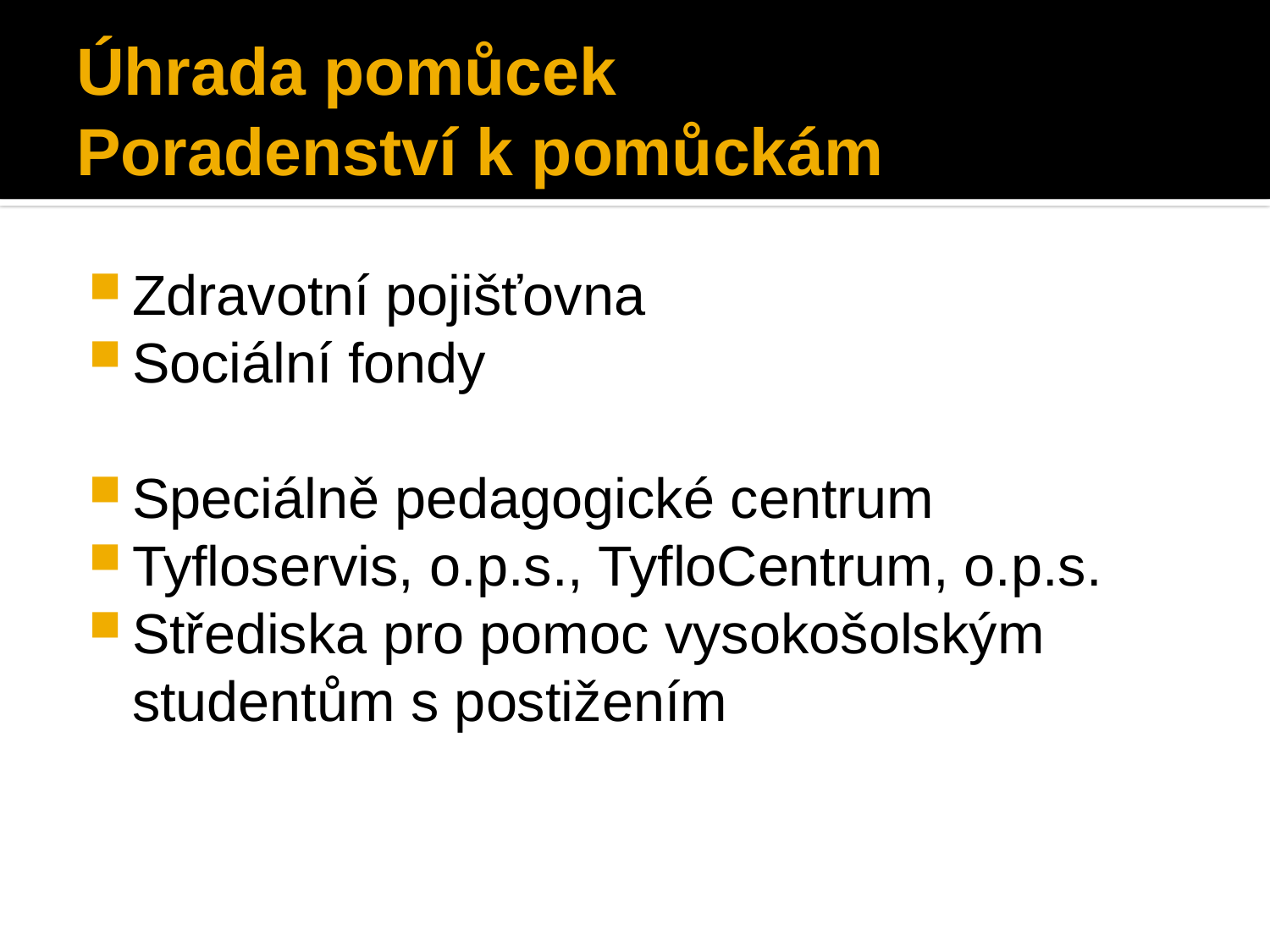

# Úhrada pomůcek Poradenství k pomůckám
Zdravotní pojišťovna
Sociální fondy

Speciálně pedagogické centrum
Tyfloservis, o.p.s., TyfloCentrum, o.p.s.
Střediska pro pomoc vysokošolským studentům s postižením